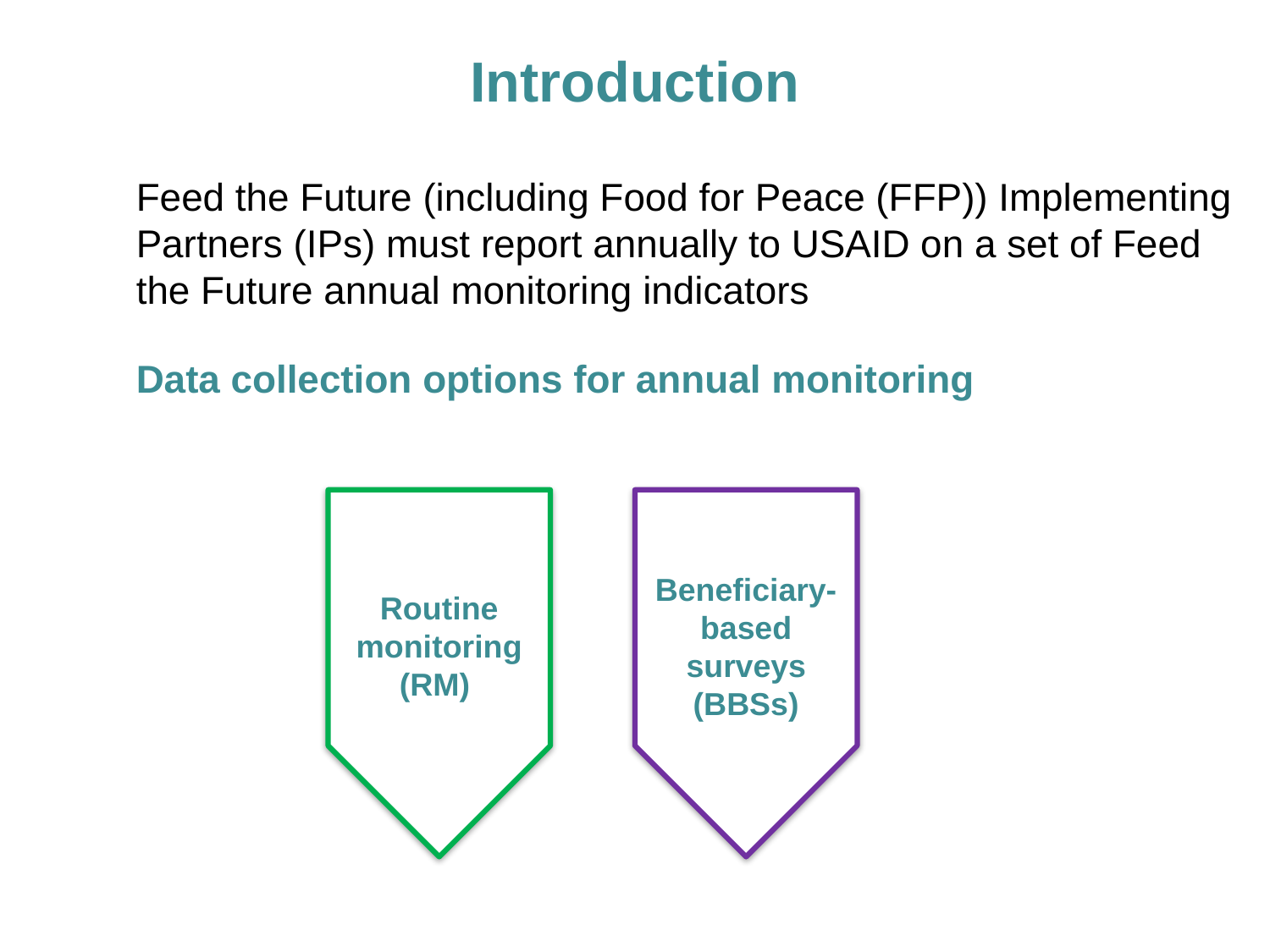

# Introduction
Feed the Future (including Food for Peace (FFP)) Implementing Partners (IPs) must report annually to USAID on a set of Feed the Future annual monitoring indicators
Data collection options for annual monitoring

Routine monitoring (RM)
Beneficiary-based surveys (BBSs)
3